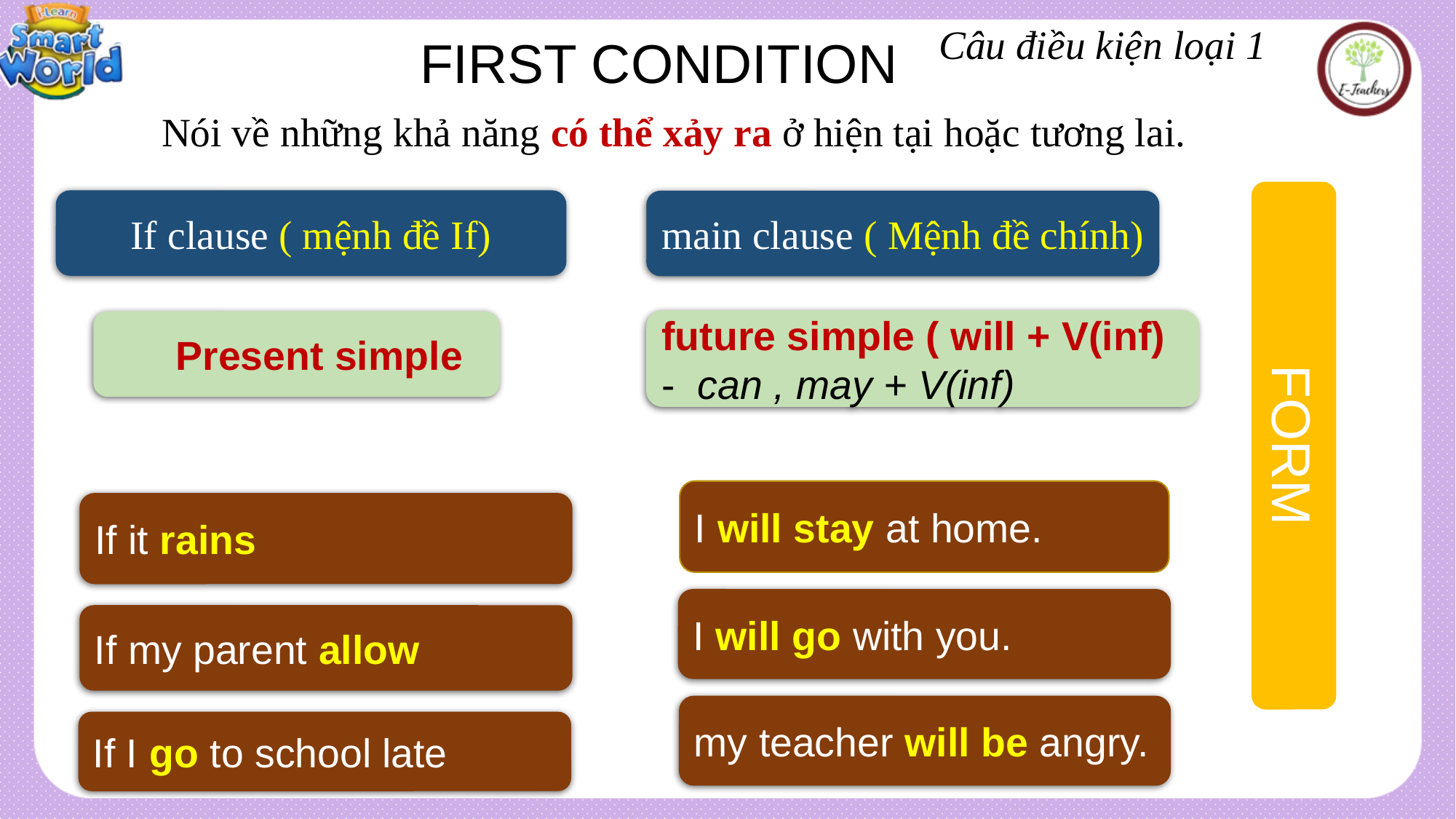

Câu điều kiện loại 1
FIRST CONDITION
Nói về những khả năng có thể xảy ra ở hiện tại hoặc tương lai.
If clause ( mệnh đề If)
main clause ( Mệnh đề chính)
future simple ( will + V(inf)
-  can , may + V(inf)
      Present simple
FORM
I will stay at home.
If it rains
I will go with you.
If my parent allow
my teacher will be angry.
If I go to school late